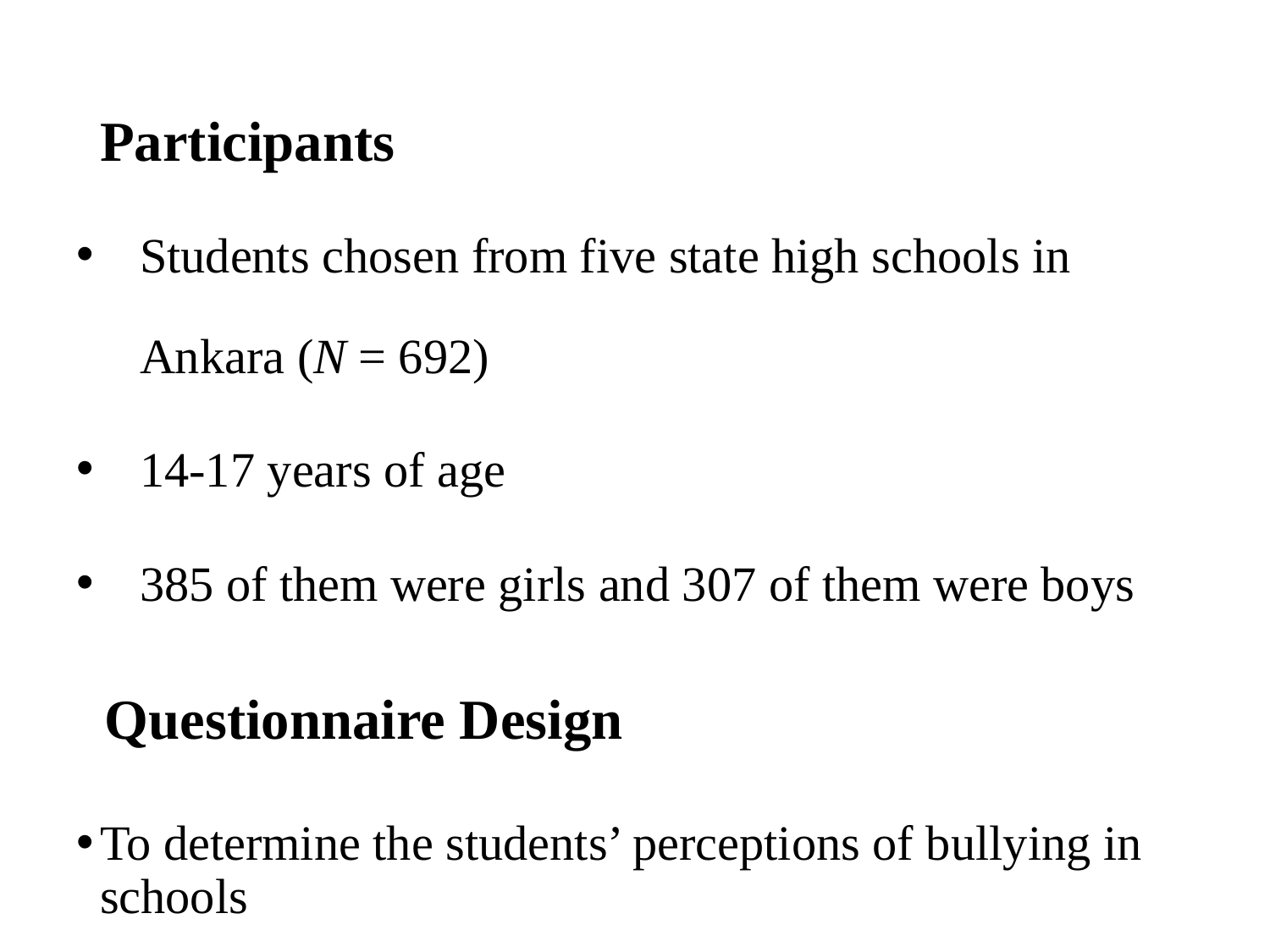

# Participants
Students chosen from five state high schools in Ankara (N = 692)
14-17 years of age
385 of them were girls and 307 of them were boys

  Questionnaire Design

To determine the students’ perceptions of bullying in schools